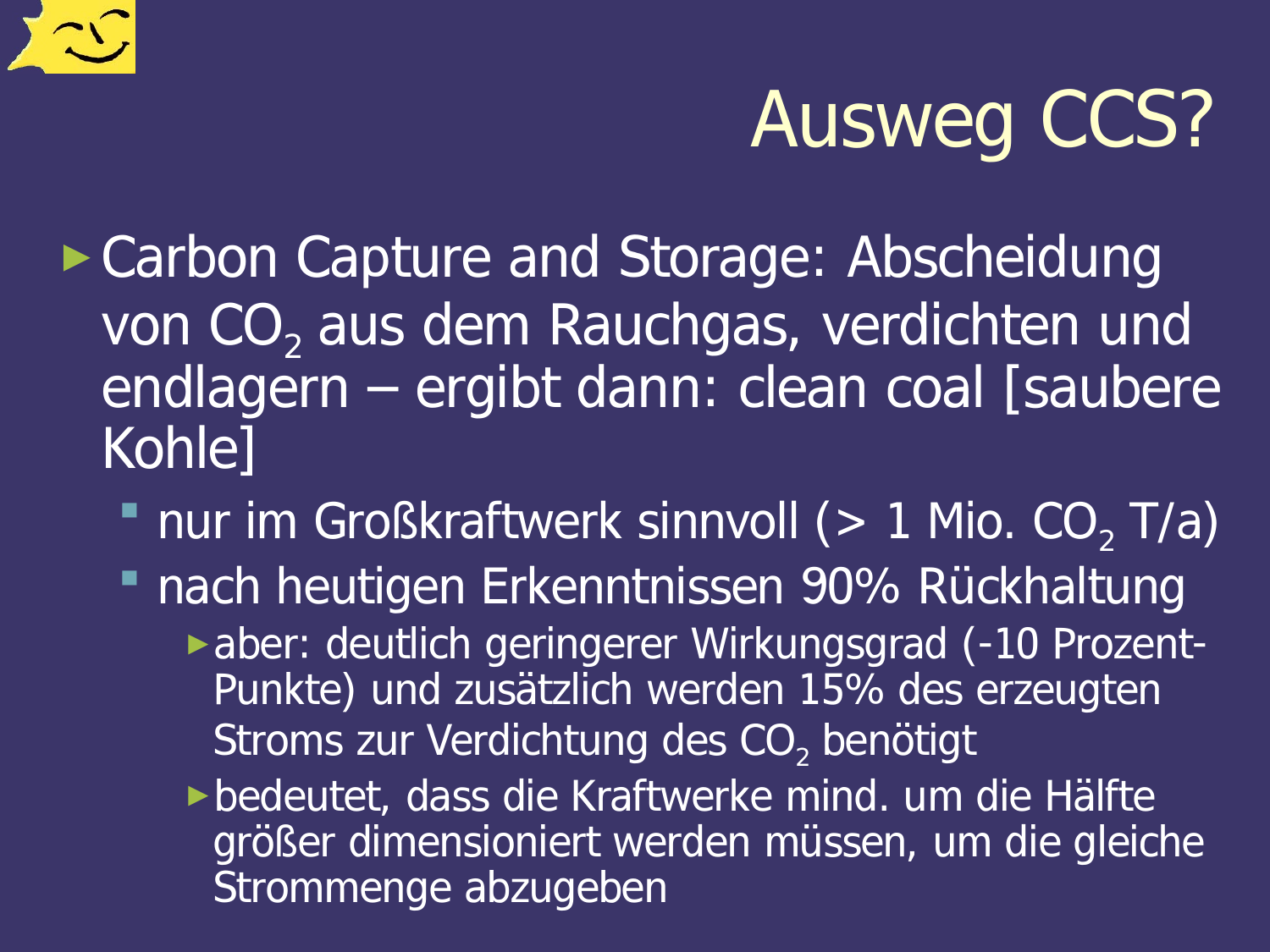

# Ausweg CCS?
Carbon Capture and Storage: Abscheidung von CO2 aus dem Rauchgas, verdichten und endlagern – ergibt dann: clean coal [saubere Kohle]
nur im Großkraftwerk sinnvoll (> 1 Mio. CO2 T/a)
nach heutigen Erkenntnissen 90% Rückhaltung
aber: deutlich geringerer Wirkungsgrad (-10 Prozent-Punkte) und zusätzlich werden 15% des erzeugten Stroms zur Verdichtung des CO2 benötigt
bedeutet, dass die Kraftwerke mind. um die Hälfte größer dimensioniert werden müssen, um die gleiche Strommenge abzugeben